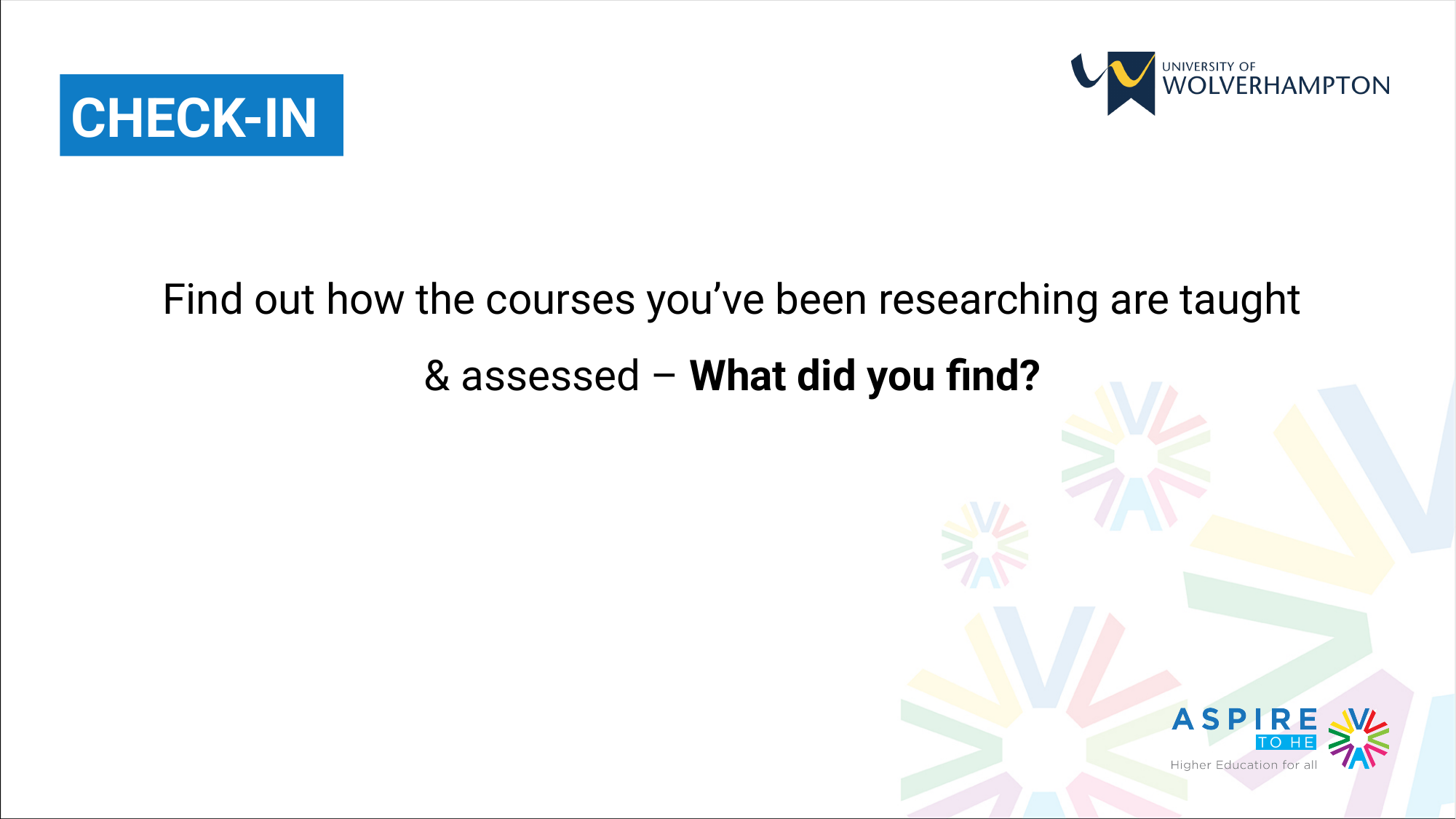

CHECK-IN
Find out how the courses you’ve been researching are taught & assessed – What did you find?